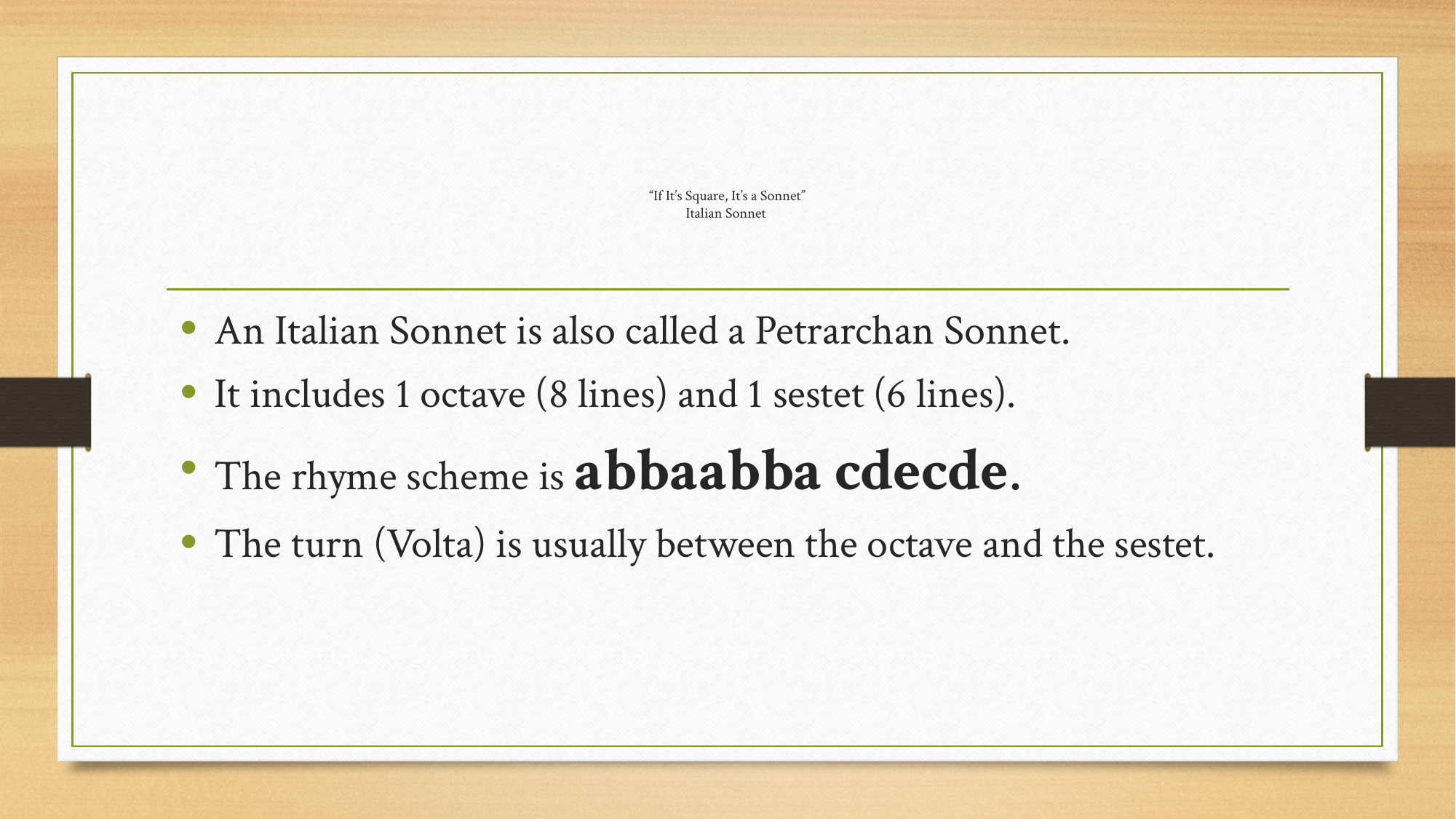

# “If It’s Square, It’s a Sonnet” Italian Sonnet
An Italian Sonnet is also called a Petrarchan Sonnet.
It includes 1 octave (8 lines) and 1 sestet (6 lines).
The rhyme scheme is abbaabba cdecde.
The turn (Volta) is usually between the octave and the sestet.